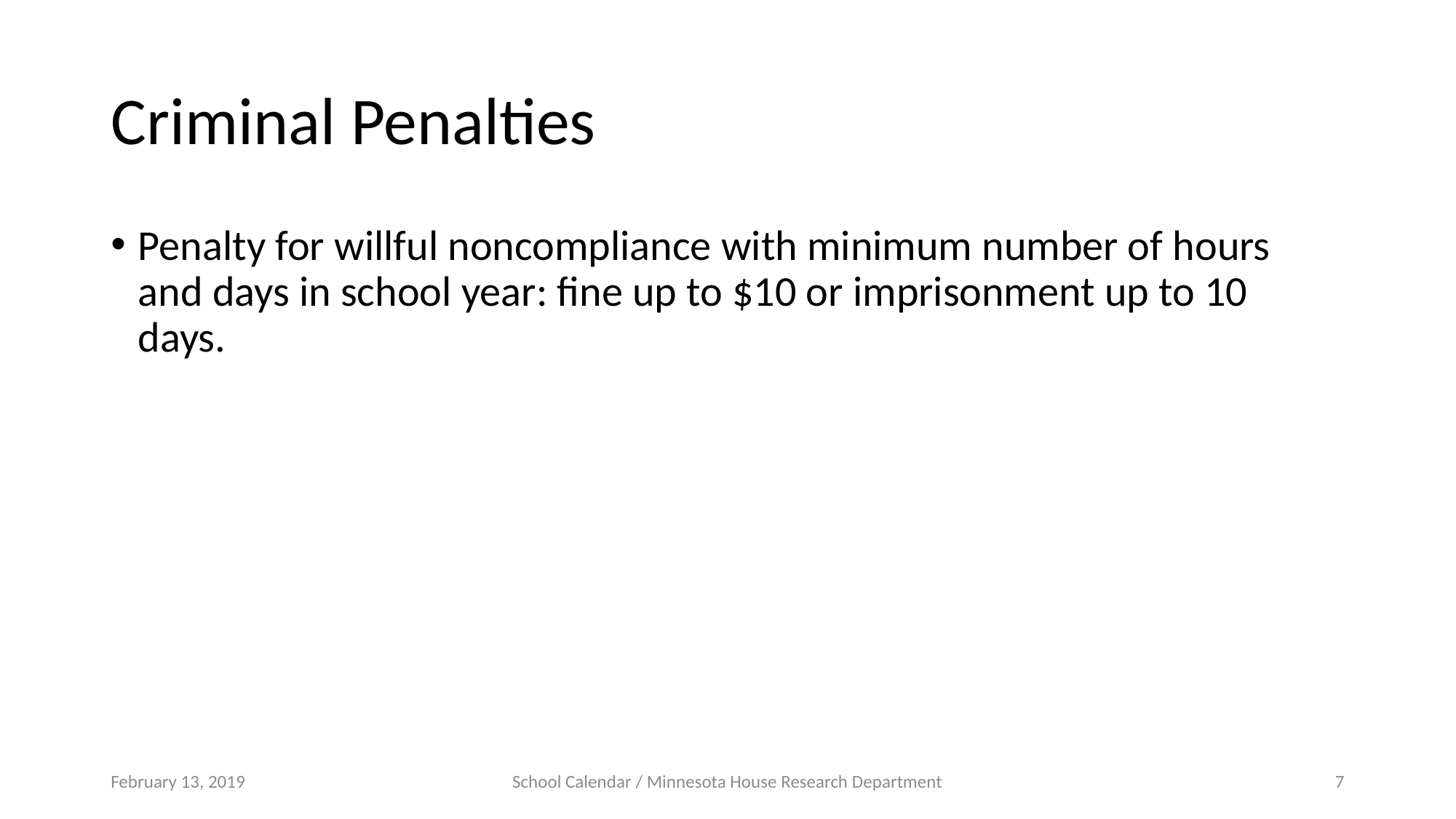

# Criminal Penalties
Penalty for willful noncompliance with minimum number of hours and days in school year: fine up to $10 or imprisonment up to 10 days.
February 13, 2019
School Calendar / Minnesota House Research Department
7